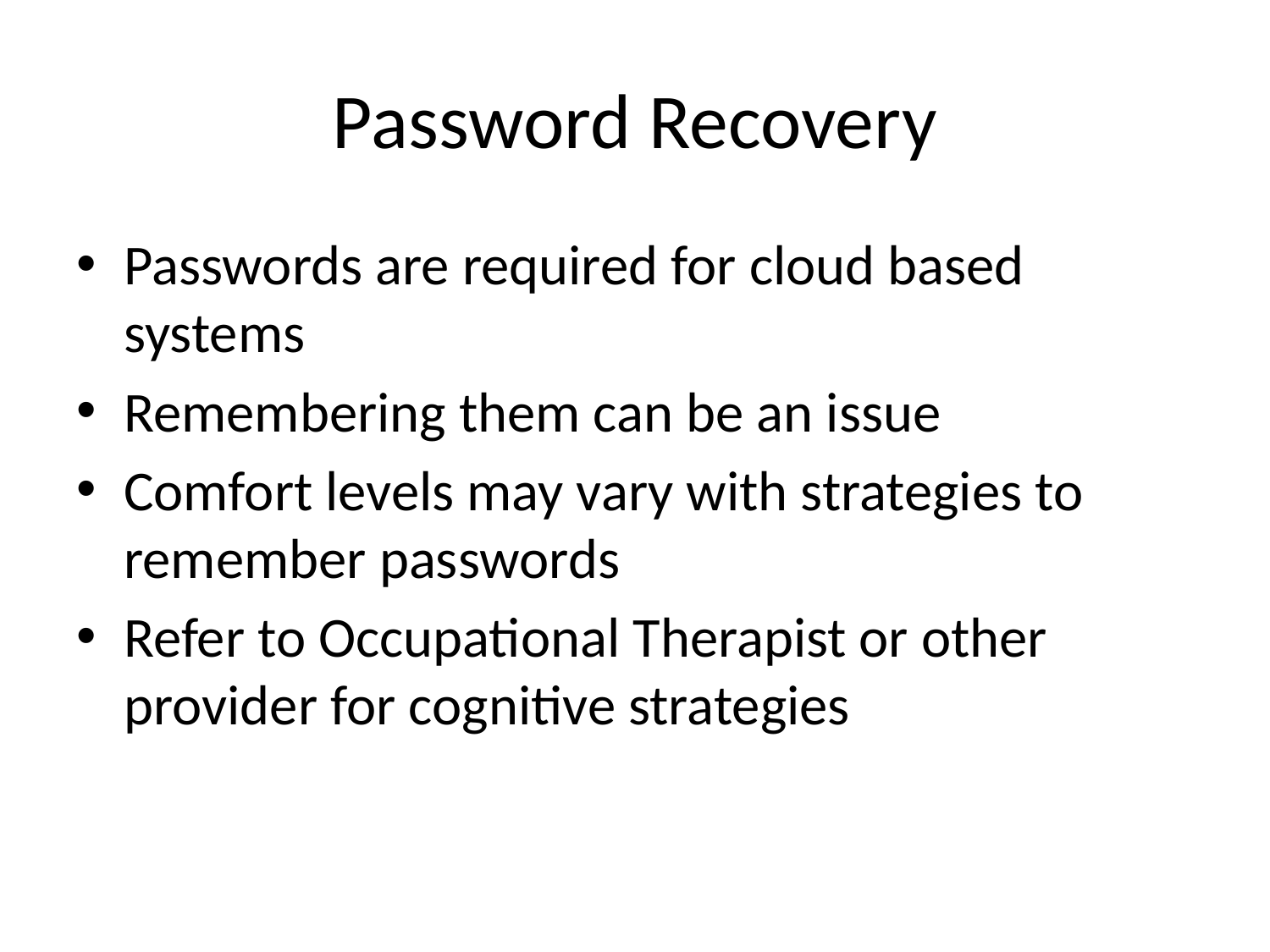

# Password Recovery
Passwords are required for cloud based systems
Remembering them can be an issue
Comfort levels may vary with strategies to remember passwords
Refer to Occupational Therapist or other provider for cognitive strategies